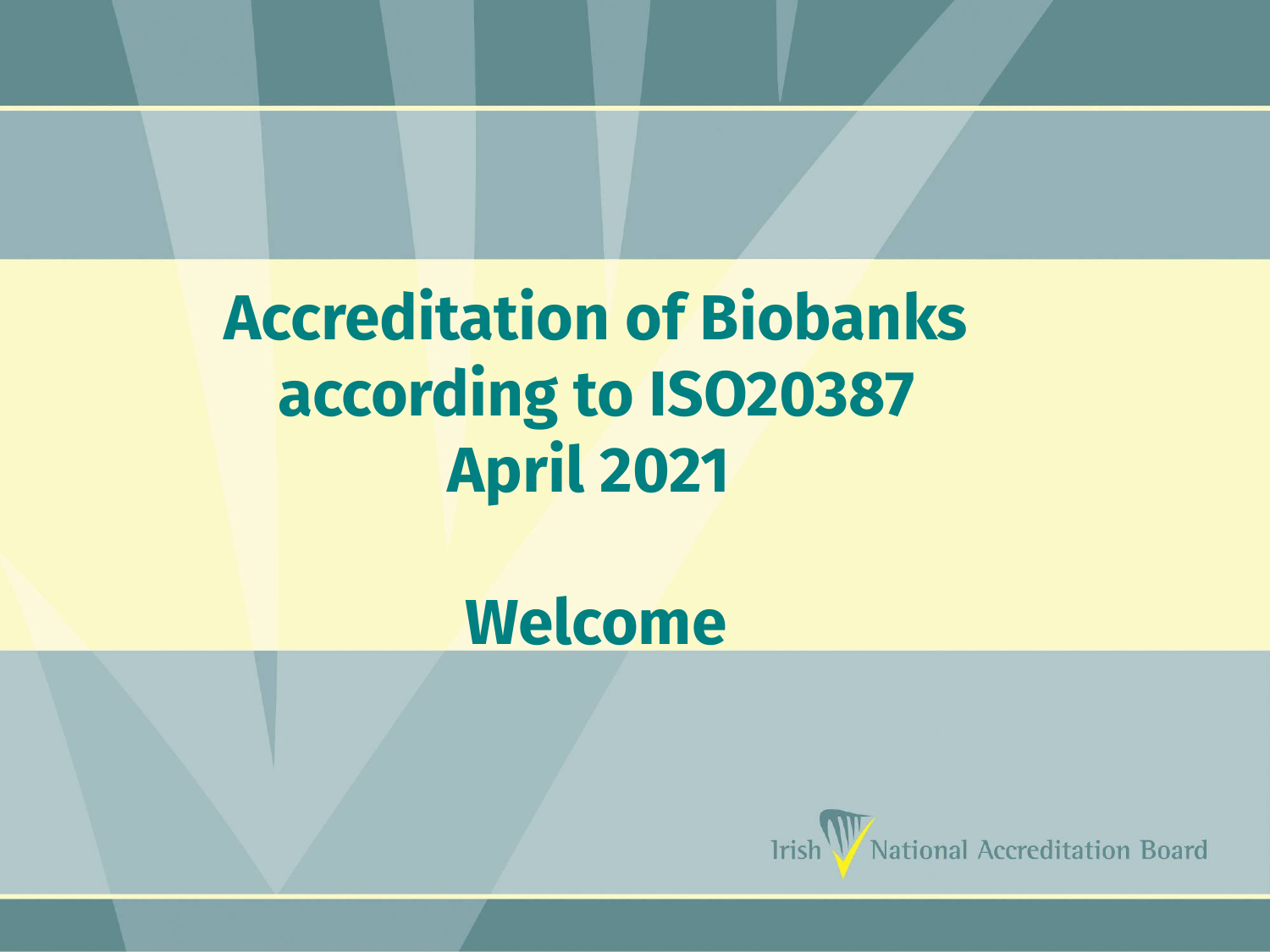

# Accreditation of Biobanks according to ISO20387 April 2021 Welcome